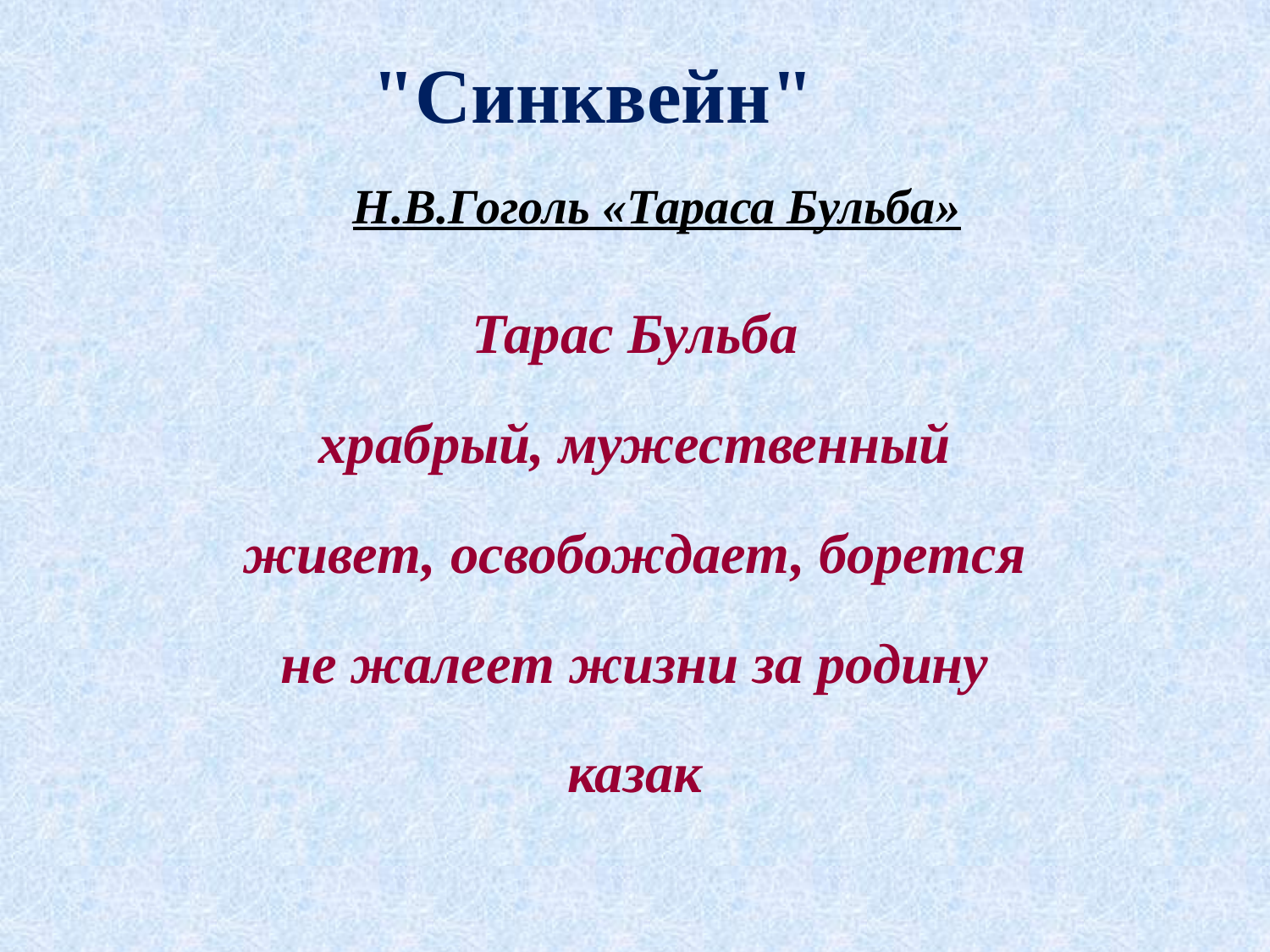

"Синквейн"
Н.В.Гоголь «Тараса Бульба»
Тарас Бульба
храбрый, мужественный
живет, освобождает, борется
не жалеет жизни за родину
казак